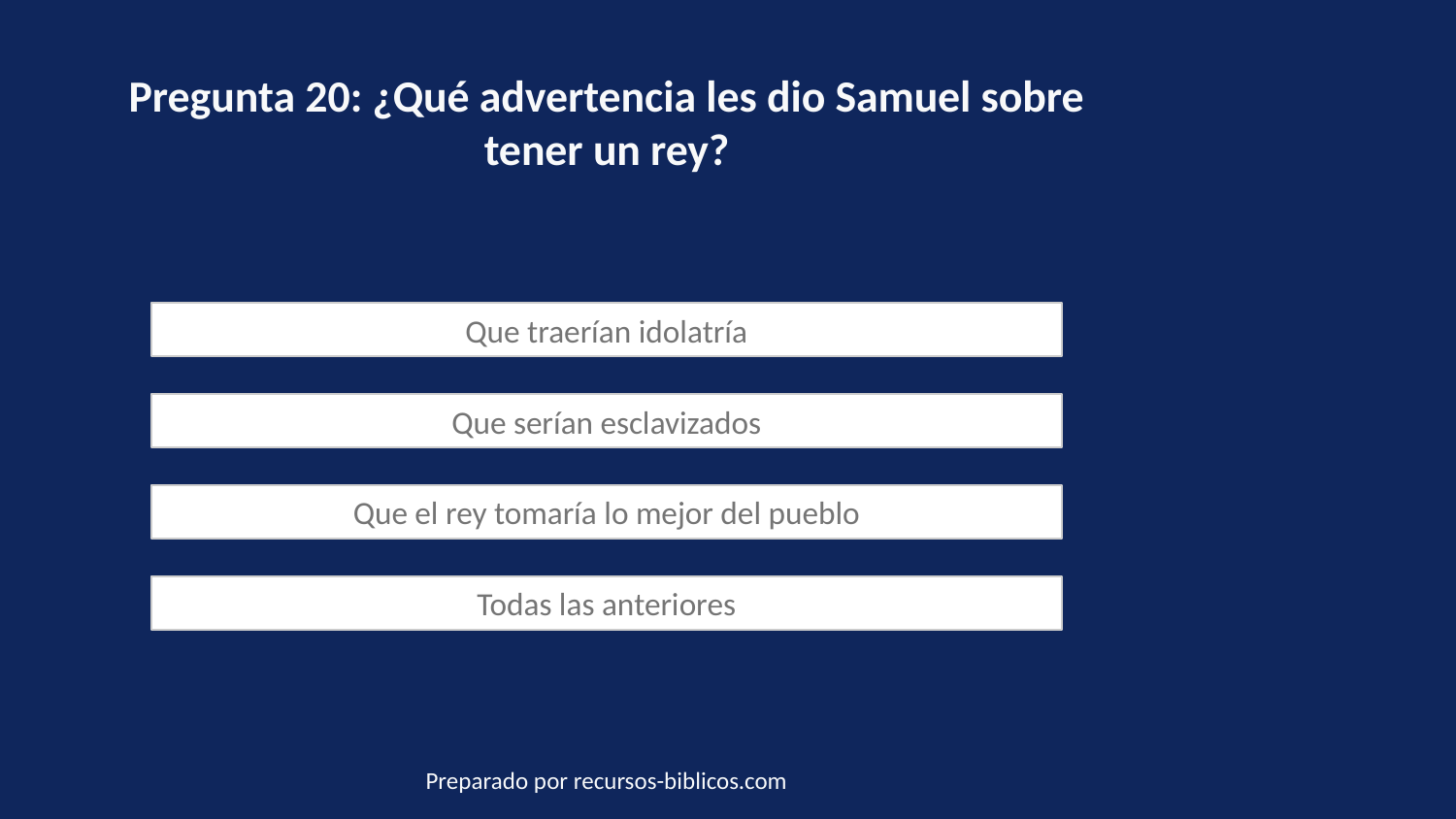

Pregunta 20: ¿Qué advertencia les dio Samuel sobre tener un rey?
Que traerían idolatría
Que serían esclavizados
Que el rey tomaría lo mejor del pueblo
Todas las anteriores
Preparado por recursos-biblicos.com